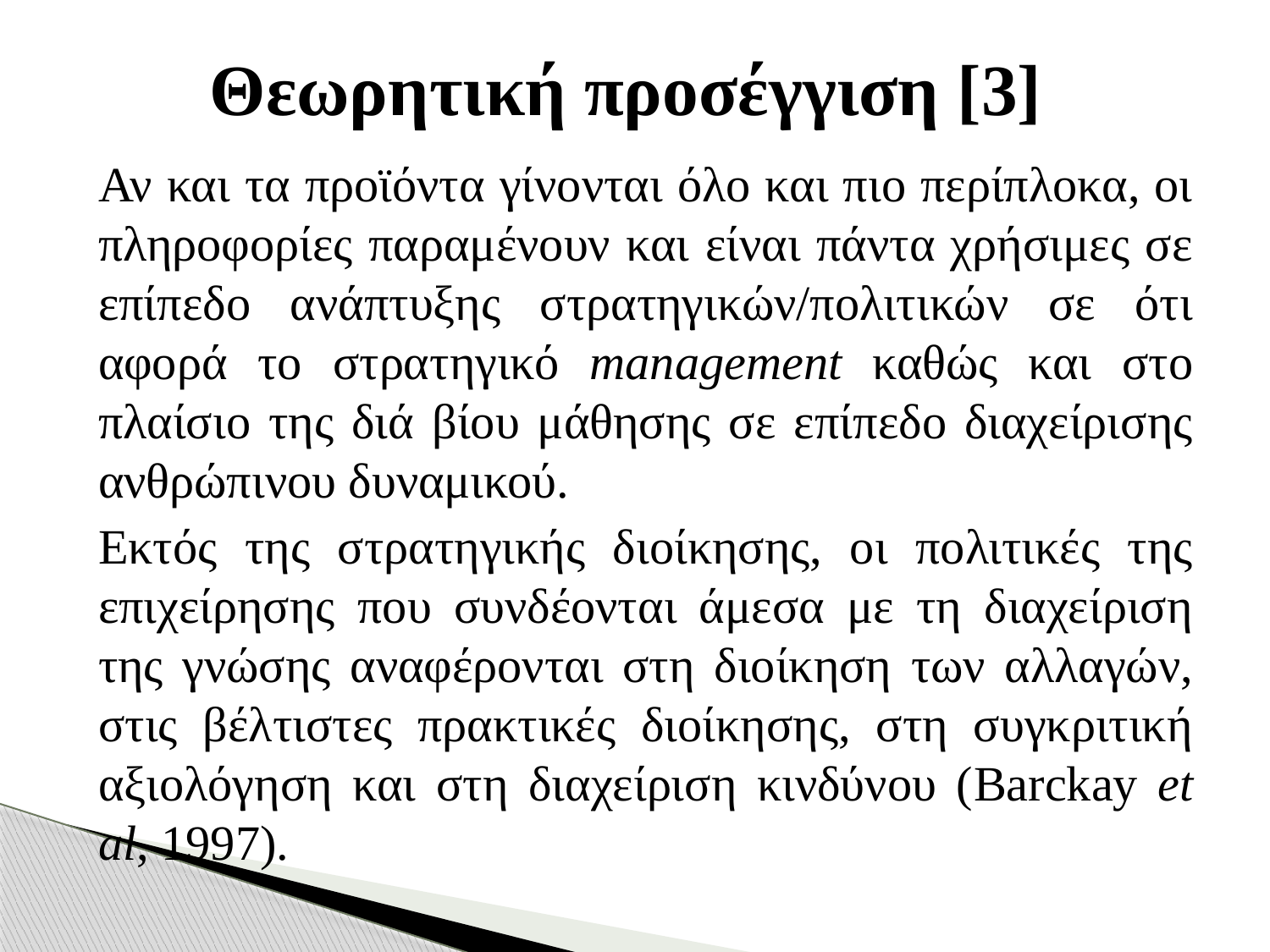

# Θεωρητική προσέγγιση [3]
	Αν και τα προϊόντα γίνονται όλο και πιο περίπλοκα, οι πληροφορίες παραμένουν και είναι πάντα χρήσιμες σε επίπεδο ανάπτυξης στρατηγικών/πολιτικών σε ότι αφορά το στρατηγικό management καθώς και στο πλαίσιο της διά βίου μάθησης σε επίπεδο διαχείρισης ανθρώπινου δυναμικού.
	Εκτός της στρατηγικής διοίκησης, οι πολιτικές της επιχείρησης που συνδέονται άμεσα με τη διαχείριση της γνώσης αναφέρονται στη διοίκηση των αλλαγών, στις βέλτιστες πρακτικές διοίκησης, στη συγκριτική αξιολόγηση και στη διαχείριση κινδύνου (Barckay et al, 1997).